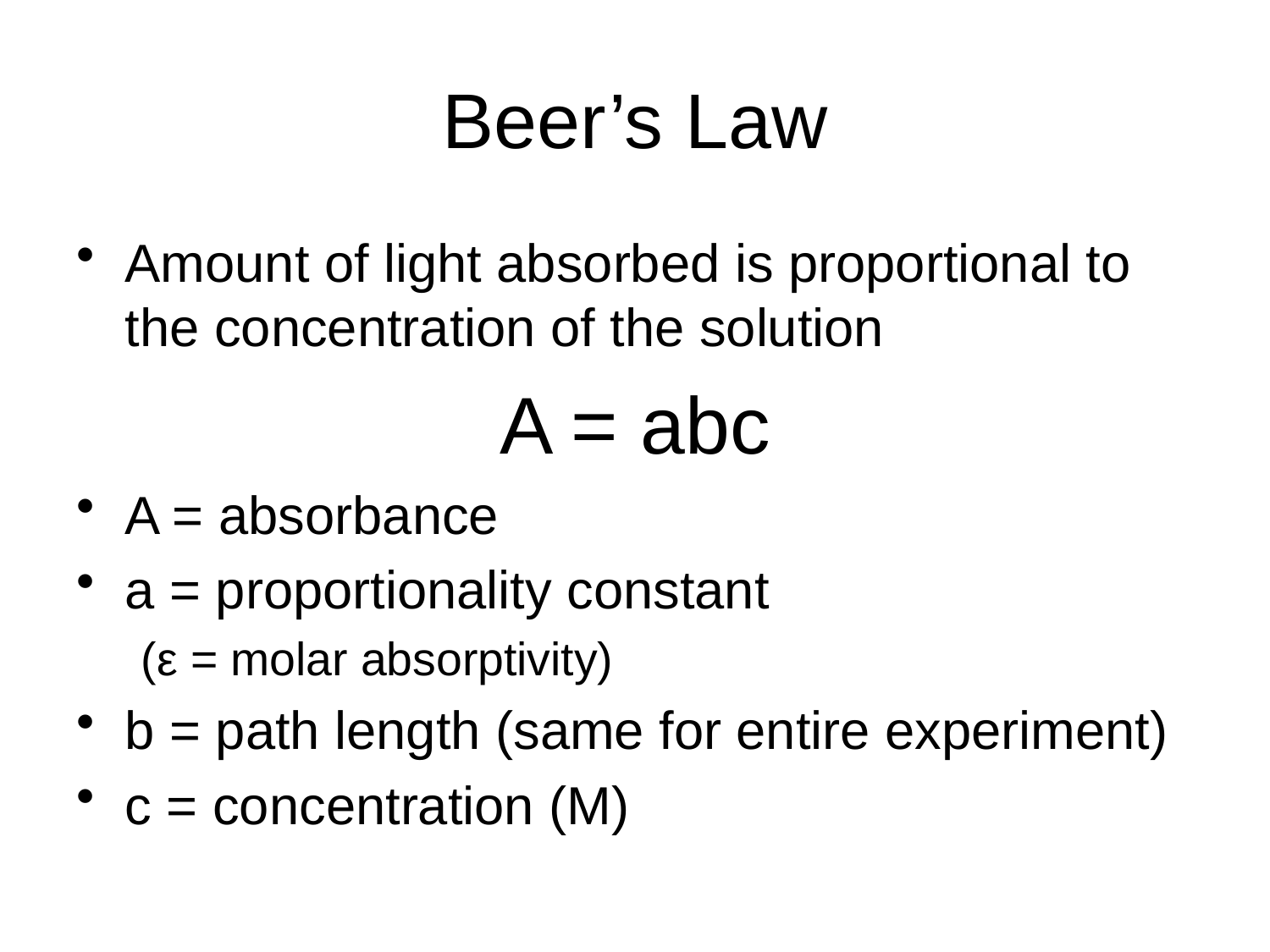

# Beer’s Law
Amount of light absorbed is proportional to the concentration of the solution
A = abc
A = absorbance
a = proportionality constant
	(ε = molar absorptivity)
b = path length (same for entire experiment)
c = concentration (M)